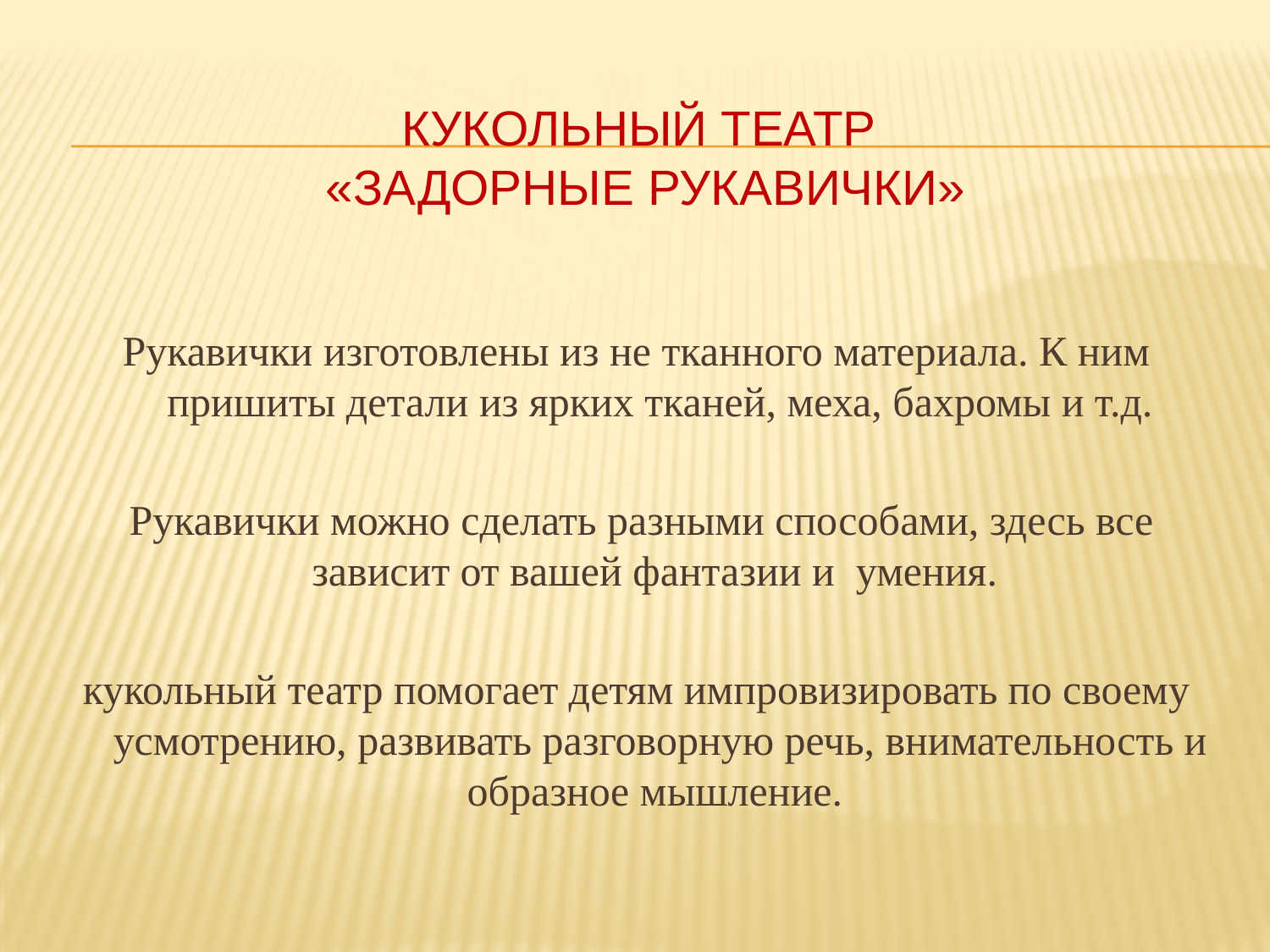

# Кукольный театр «Задорные рукавички»
Рукавички изготовлены из не тканного материала. К ним пришиты детали из ярких тканей, меха, бахромы и т.д.

 Рукавички можно сделать разными способами, здесь все зависит от вашей фантазии и  умения.

кукольный театр помогает детям импровизировать по своему усмотрению, развивать разговорную речь, внимательность и образное мышление.